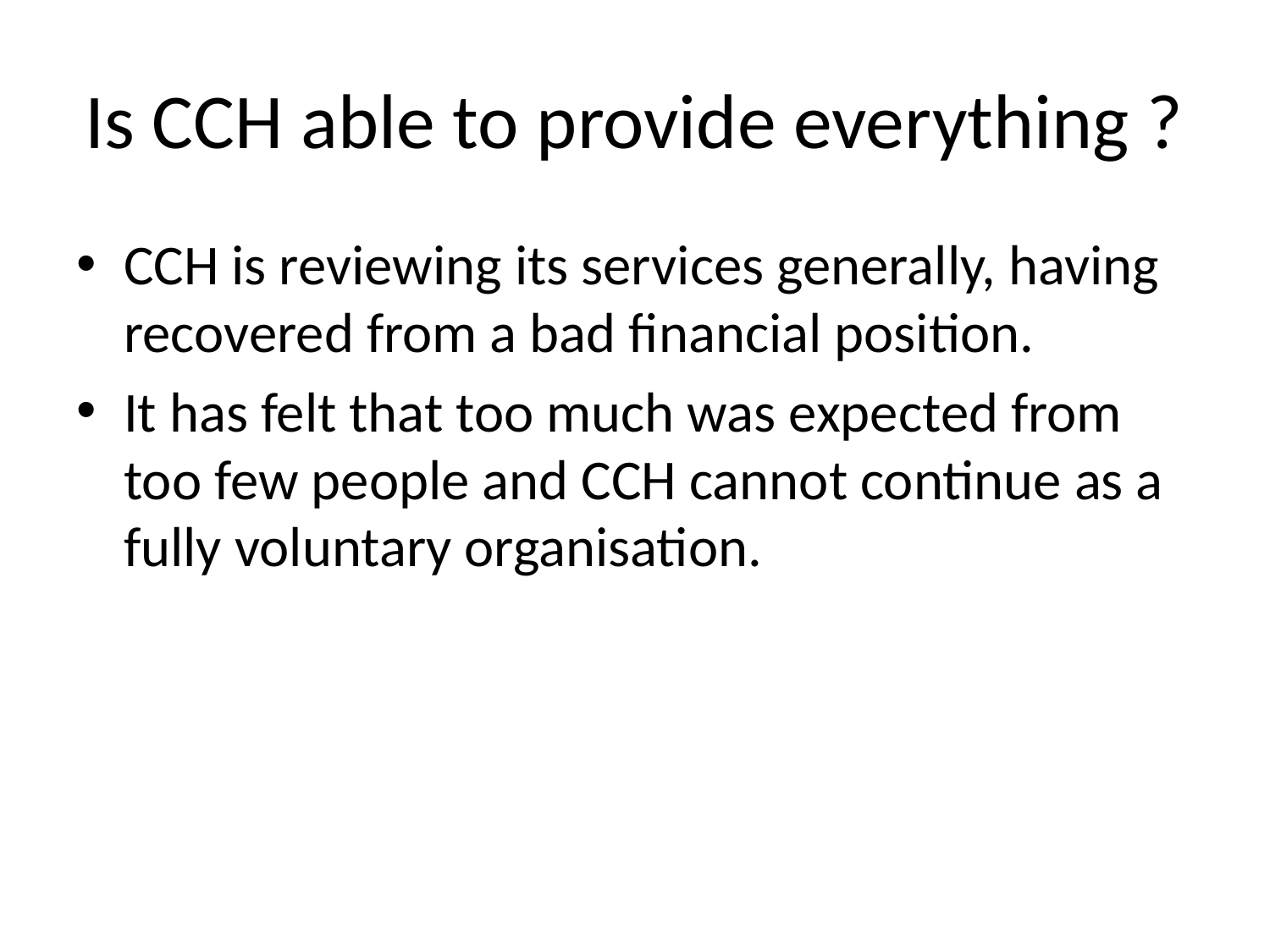

# Is CCH able to provide everything ?
CCH is reviewing its services generally, having recovered from a bad financial position.
It has felt that too much was expected from too few people and CCH cannot continue as a fully voluntary organisation.